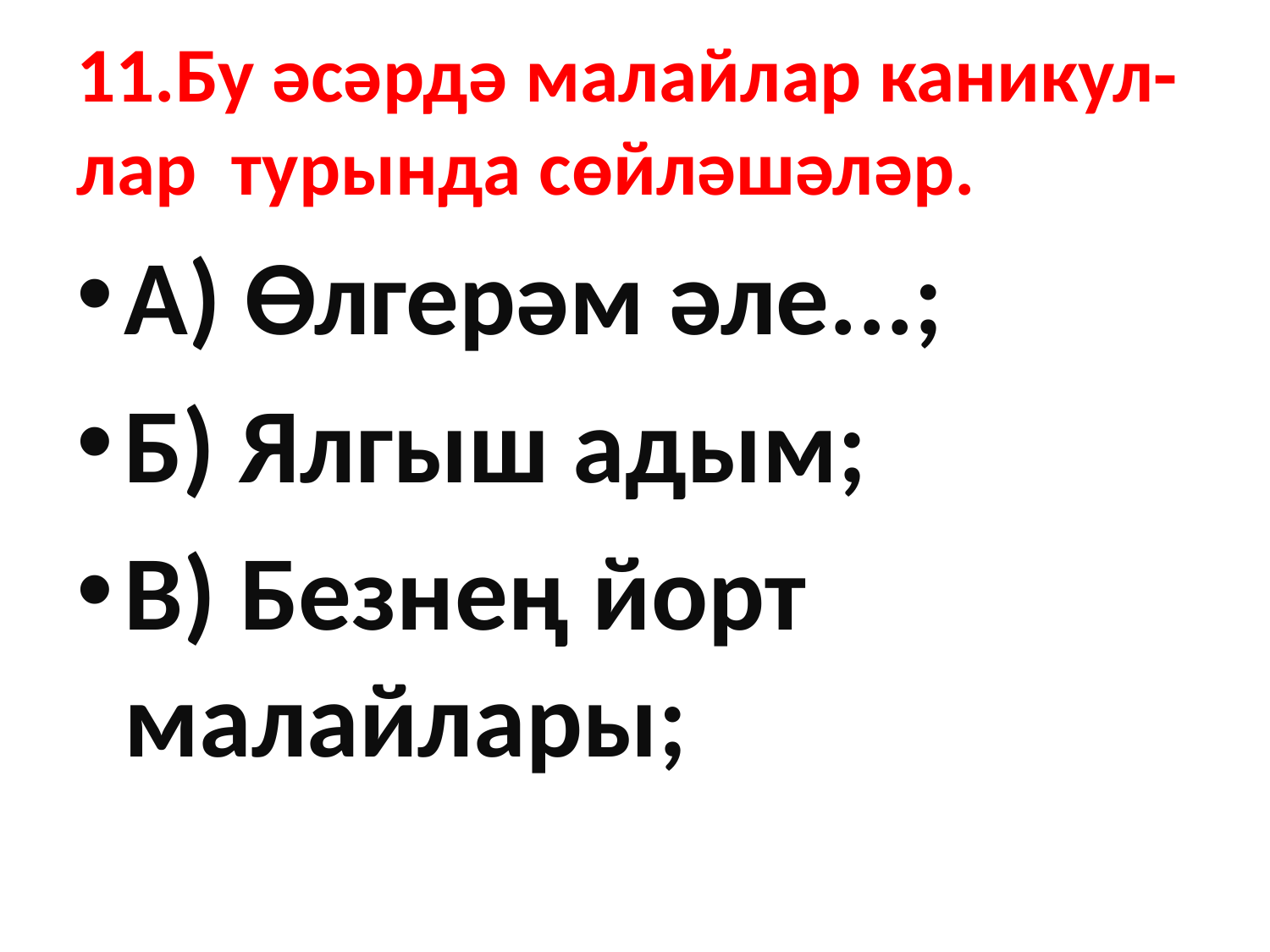

# 11.Бу әсәрдә малайлар каникул-лар  турында сөйләшәләр.
А) Өлгерәм әле...;
Б) Ялгыш адым;
В) Безнең йорт малайлары;